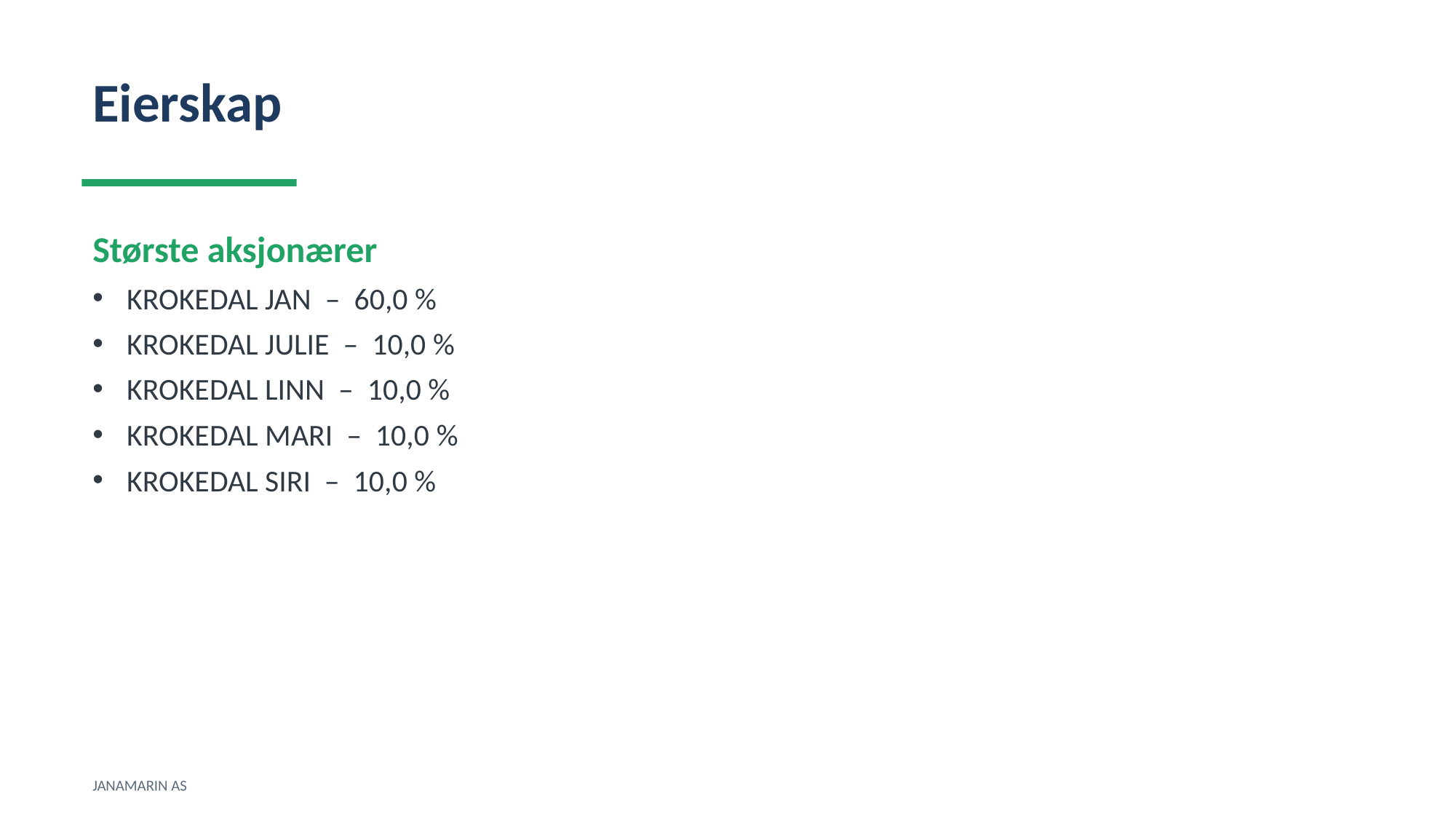

Eierskap

Største aksjonærer
KROKEDAL JAN  –  60,0 %
KROKEDAL JULIE  –  10,0 %
KROKEDAL LINN  –  10,0 %
KROKEDAL MARI  –  10,0 %
KROKEDAL SIRI  –  10,0 %
JANAMARIN AS